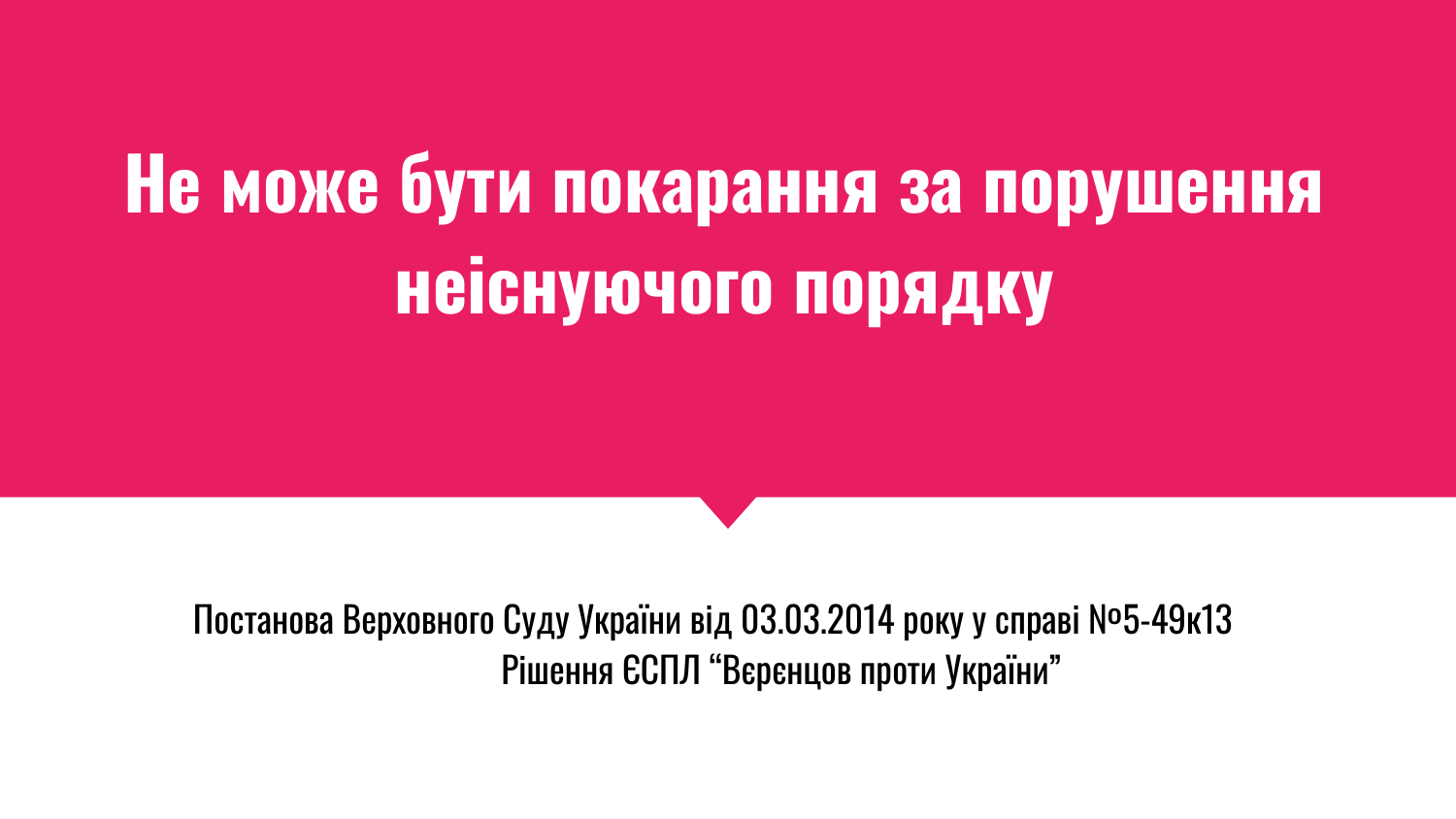

# Не може бути покарання за порушення неіснуючого порядку
Постанова Верховного Суду України від 03.03.2014 року у справі №5-49к13
Рішення ЄСПЛ “Вєрєнцов проти України”